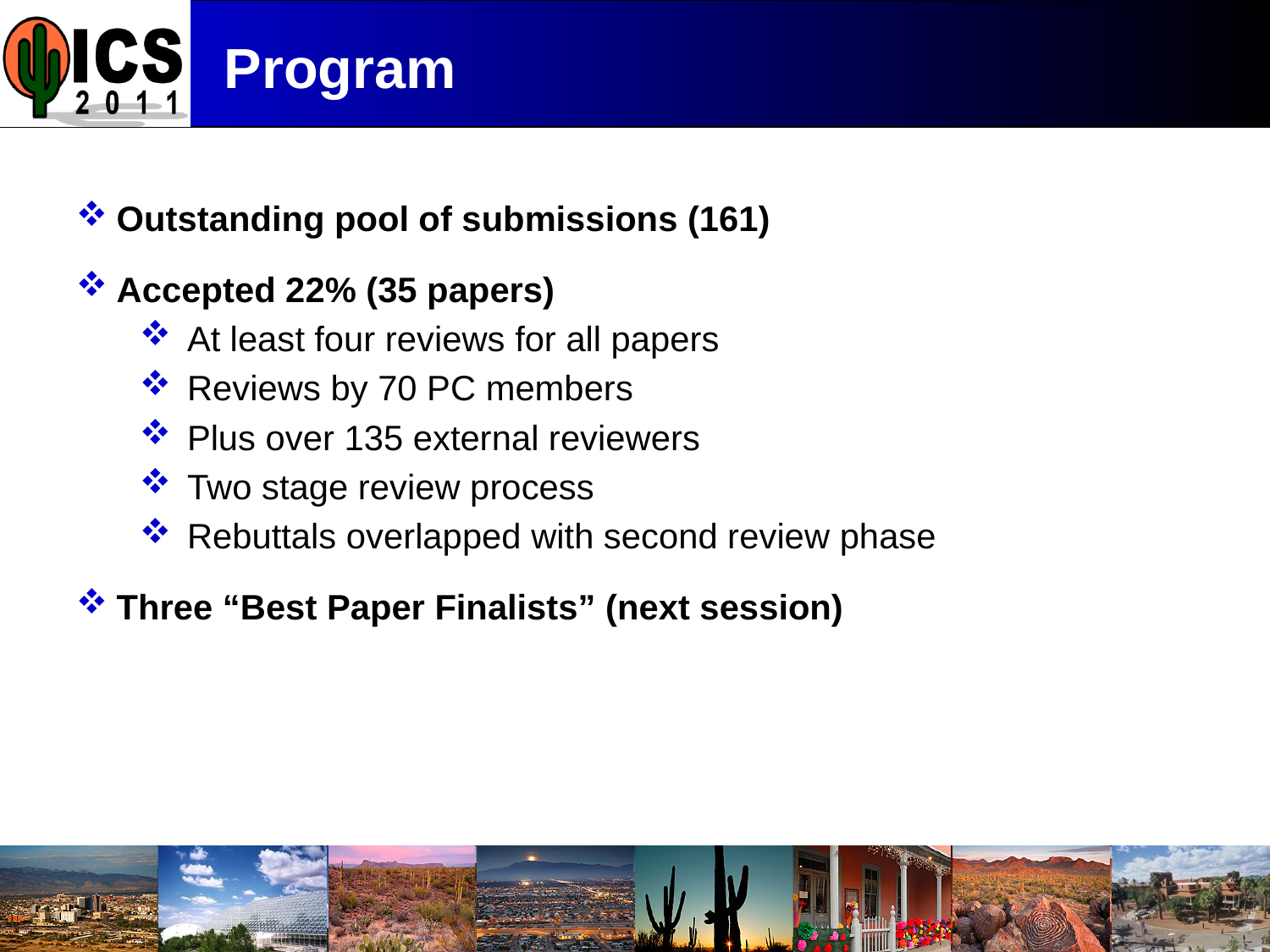

# Program
Outstanding pool of submissions (161)
Accepted 22% (35 papers)
At least four reviews for all papers
Reviews by 70 PC members
Plus over 135 external reviewers
Two stage review process
Rebuttals overlapped with second review phase
Three “Best Paper Finalists” (next session)